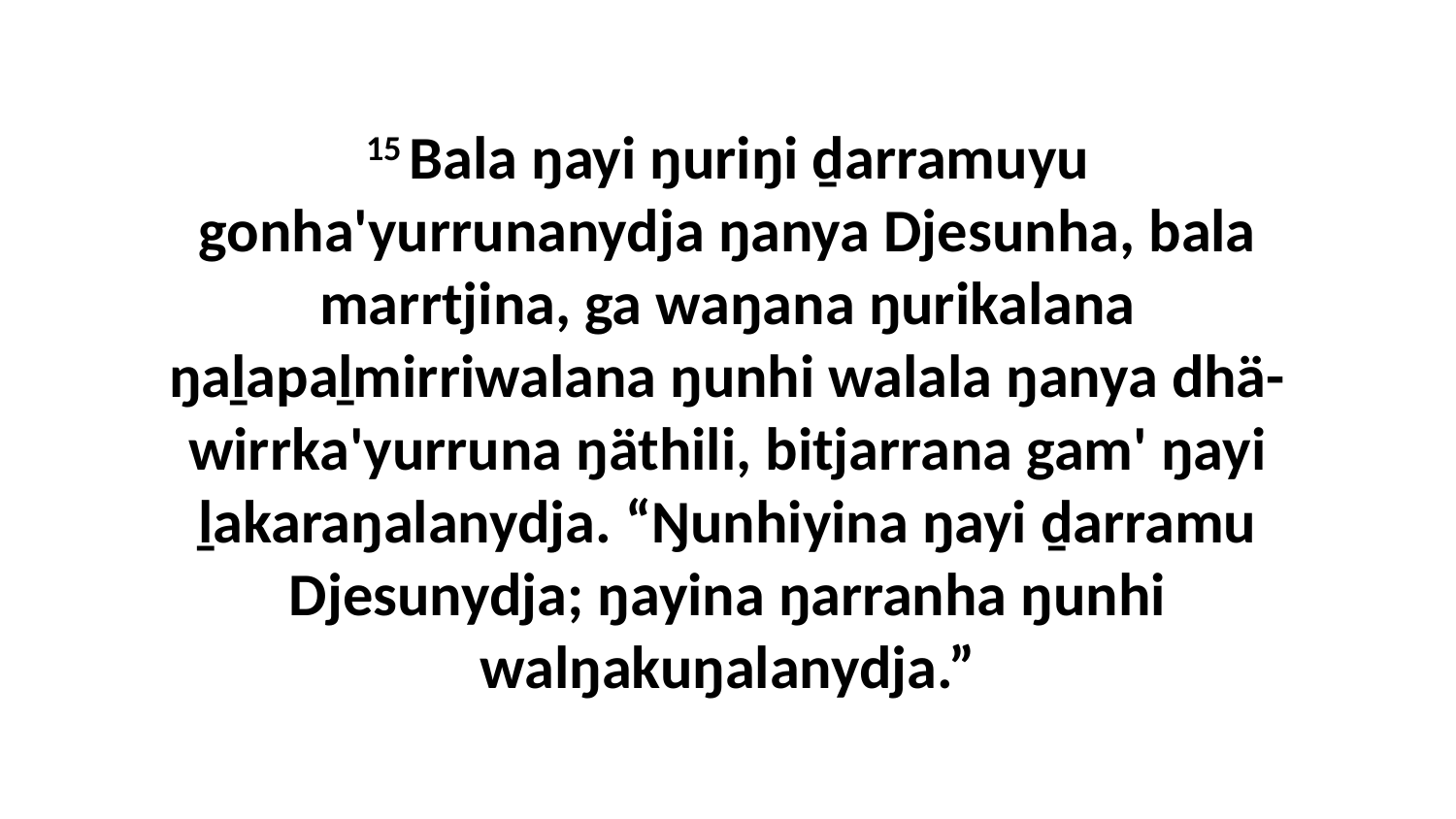

15 Bala ŋayi ŋuriŋi ḏarramuyu gonha'yurrunanydja ŋanya Djesunha, bala marrtjina, ga waŋana ŋurikalana ŋaḻapaḻmirriwalana ŋunhi walala ŋanya dhä-wirrka'yurruna ŋäthili, bitjarrana gam' ŋayi ḻakaraŋalanydja. “Ŋunhiyina ŋayi ḏarramu Djesunydja; ŋayina ŋarranha ŋunhi walŋakuŋalanydja.”